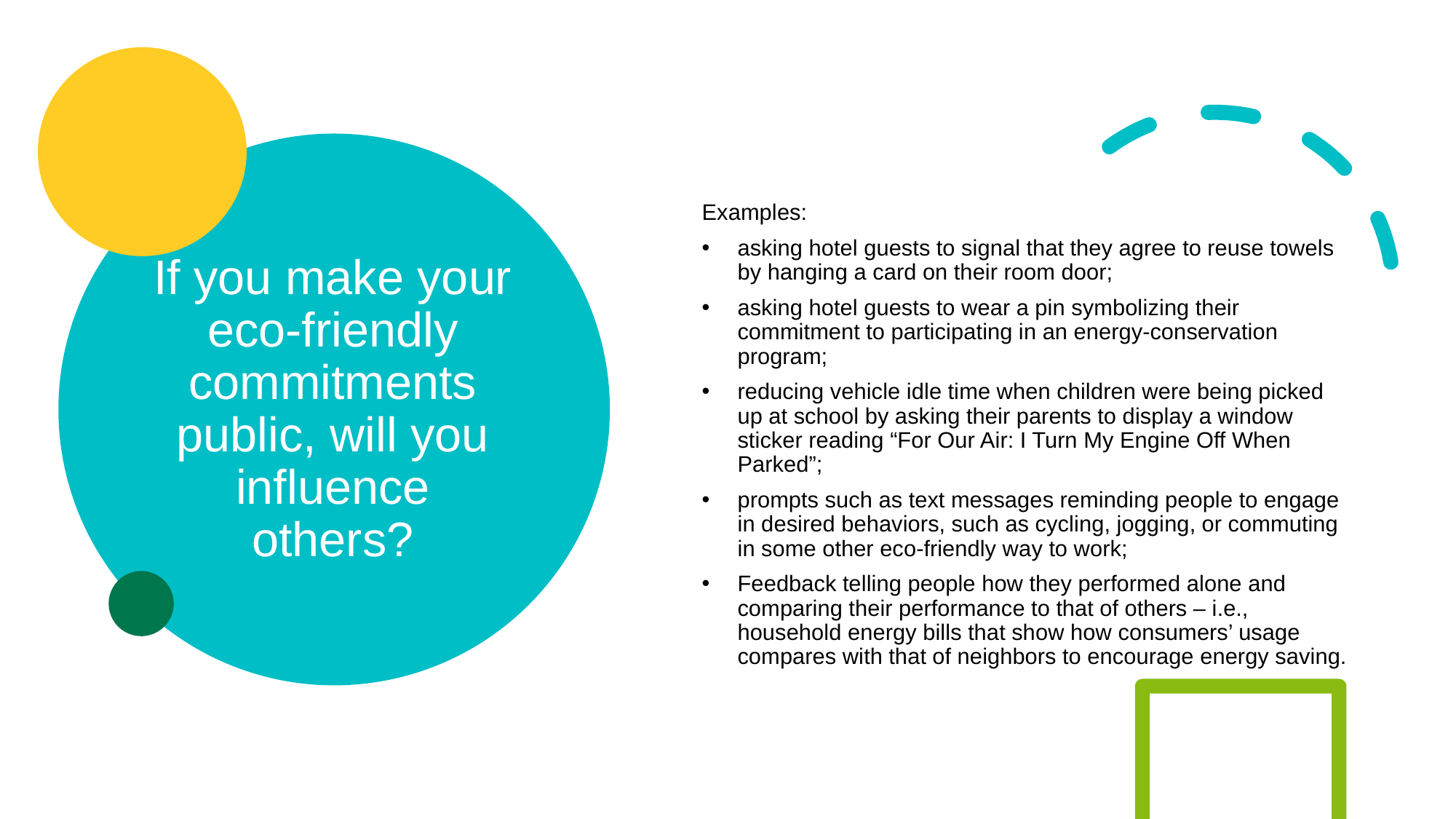

# If you make your eco-friendly commitments public, will you influence others?
Examples:
asking hotel guests to signal that they agree to reuse towels by hanging a card on their room door;
asking hotel guests to wear a pin symbolizing their commitment to participating in an energy-conservation program;
reducing vehicle idle time when children were being picked up at school by asking their parents to display a window sticker reading “For Our Air: I Turn My Engine Off When Parked”;
prompts such as text messages reminding people to engage in desired behaviors, such as cycling, jogging, or commuting in some other eco-friendly way to work;
Feedback telling people how they performed alone and comparing their performance to that of others – i.e., household energy bills that show how consumers’ usage compares with that of neighbors to encourage energy saving.